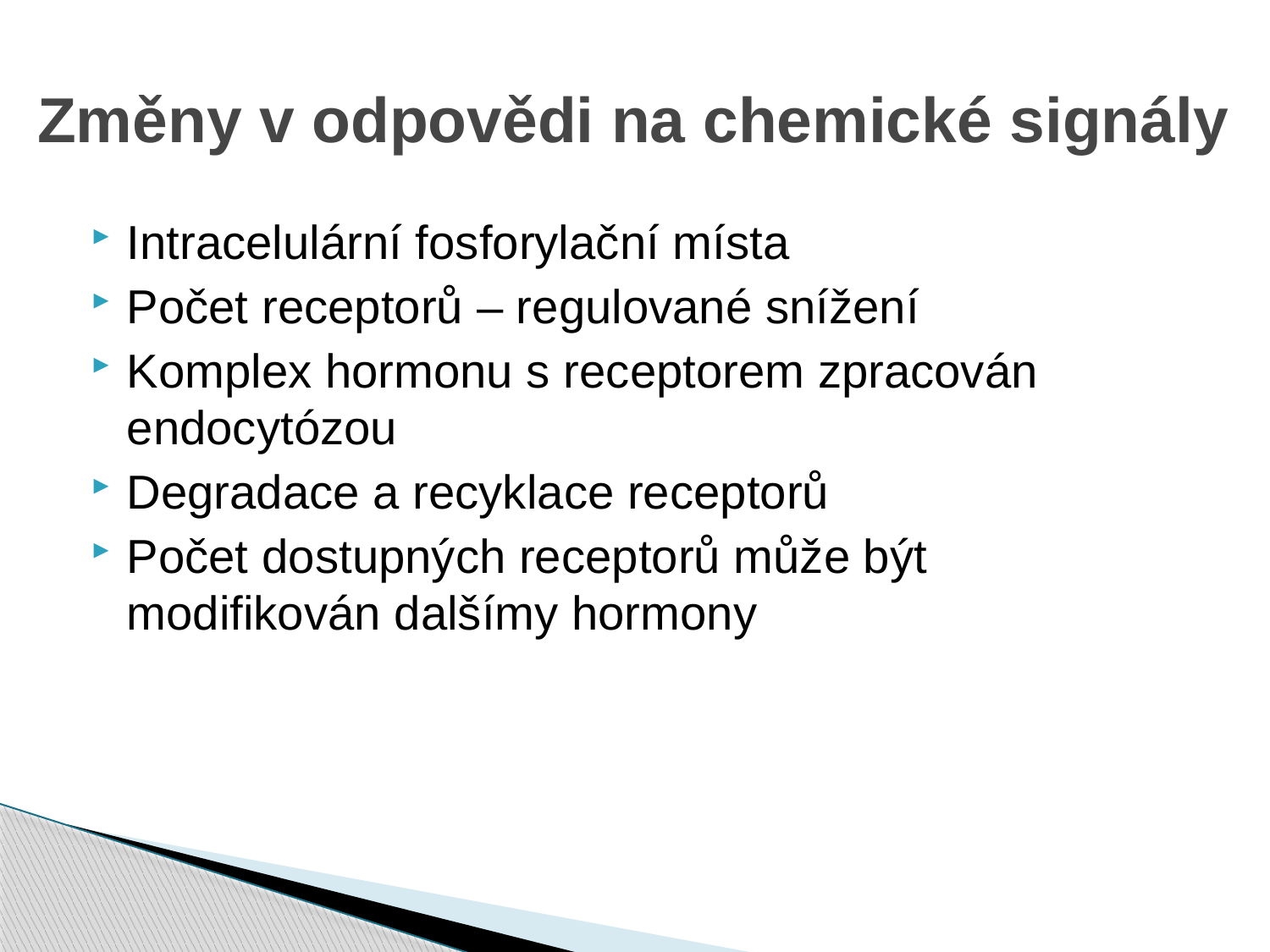

# Změny v odpovědi na chemické signály
Intracelulární fosforylační místa
Počet receptorů – regulované snížení
Komplex hormonu s receptorem zpracován endocytózou
Degradace a recyklace receptorů
Počet dostupných receptorů může být modifikován dalšímy hormony